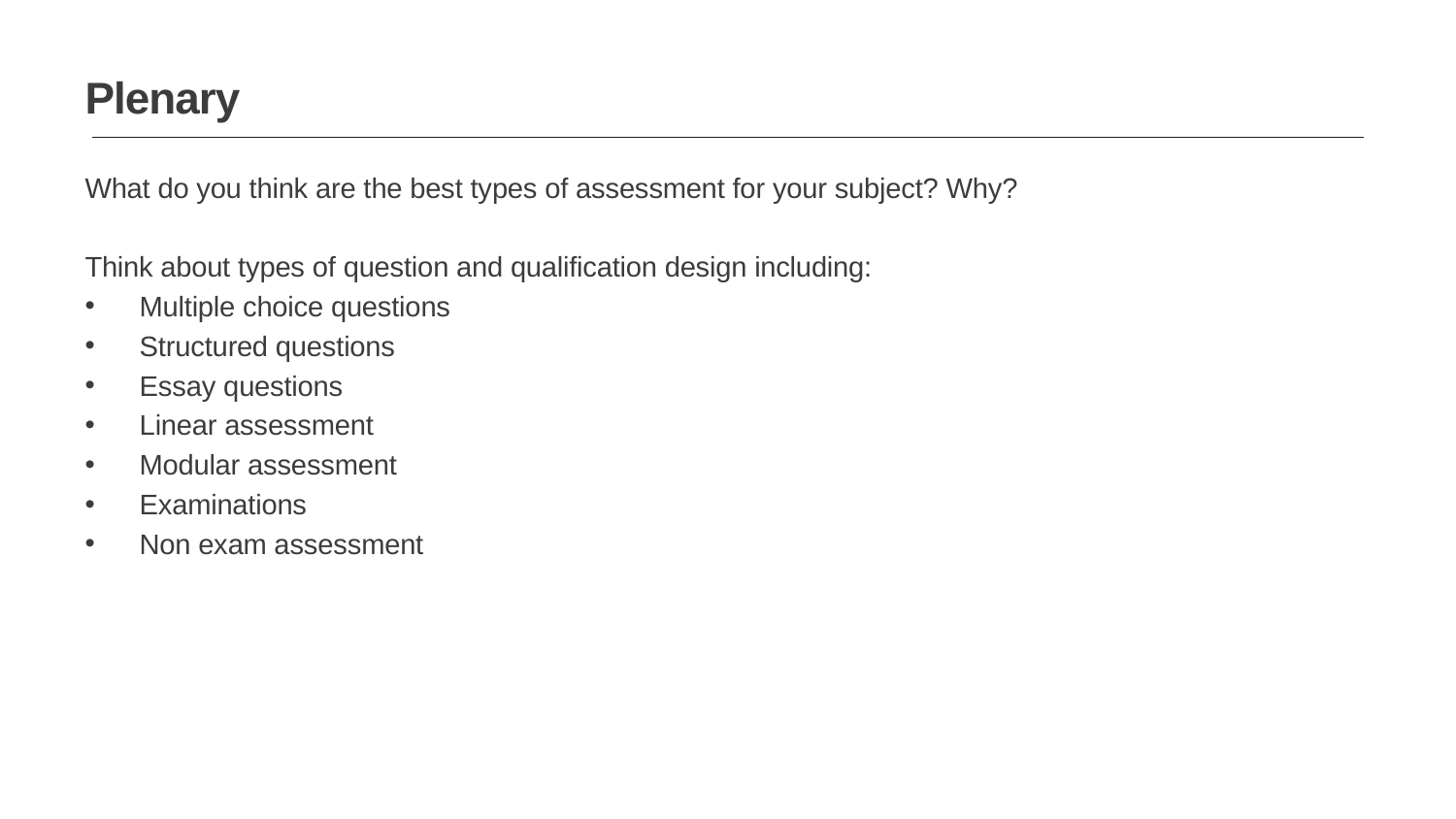

Plenary
What do you think are the best types of assessment for your subject? Why?

Think about types of question and qualification design including:
Multiple choice questions
Structured questions
Essay questions
Linear assessment
Modular assessment
Examinations
Non exam assessment